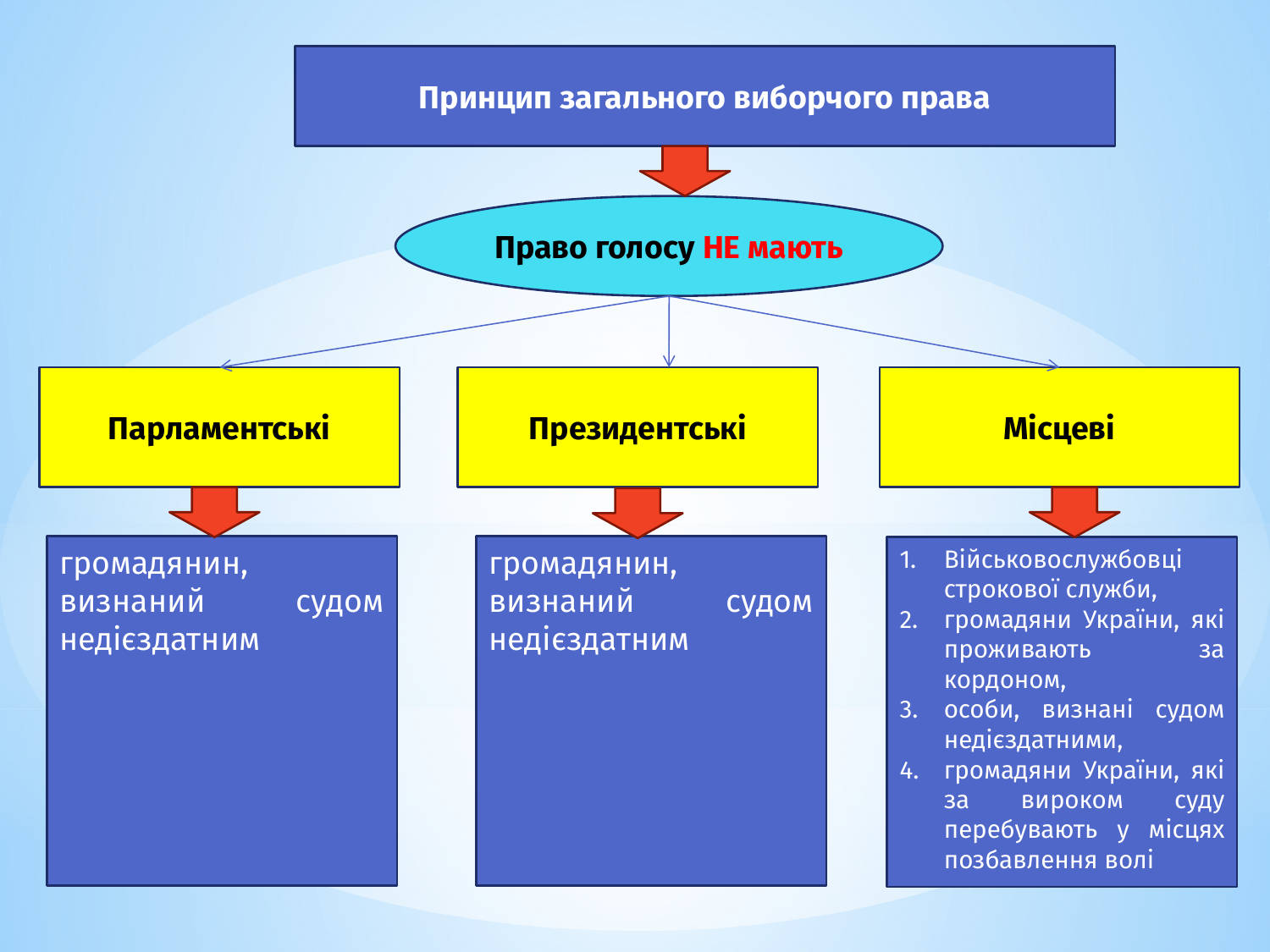

Принцип загального виборчого права

Право голосу НЕ мають
Парламентські
Президентські
Місцеві

громадянин, визнаний судом недієздатним
громадянин, визнаний судом недієздатним
Військовослужбовці строкової служби,
громадяни України, які проживають за кордоном,
особи, визнані судом недієздатними,
громадяни України, які за вироком суду перебувають у місцях позбавлення волі